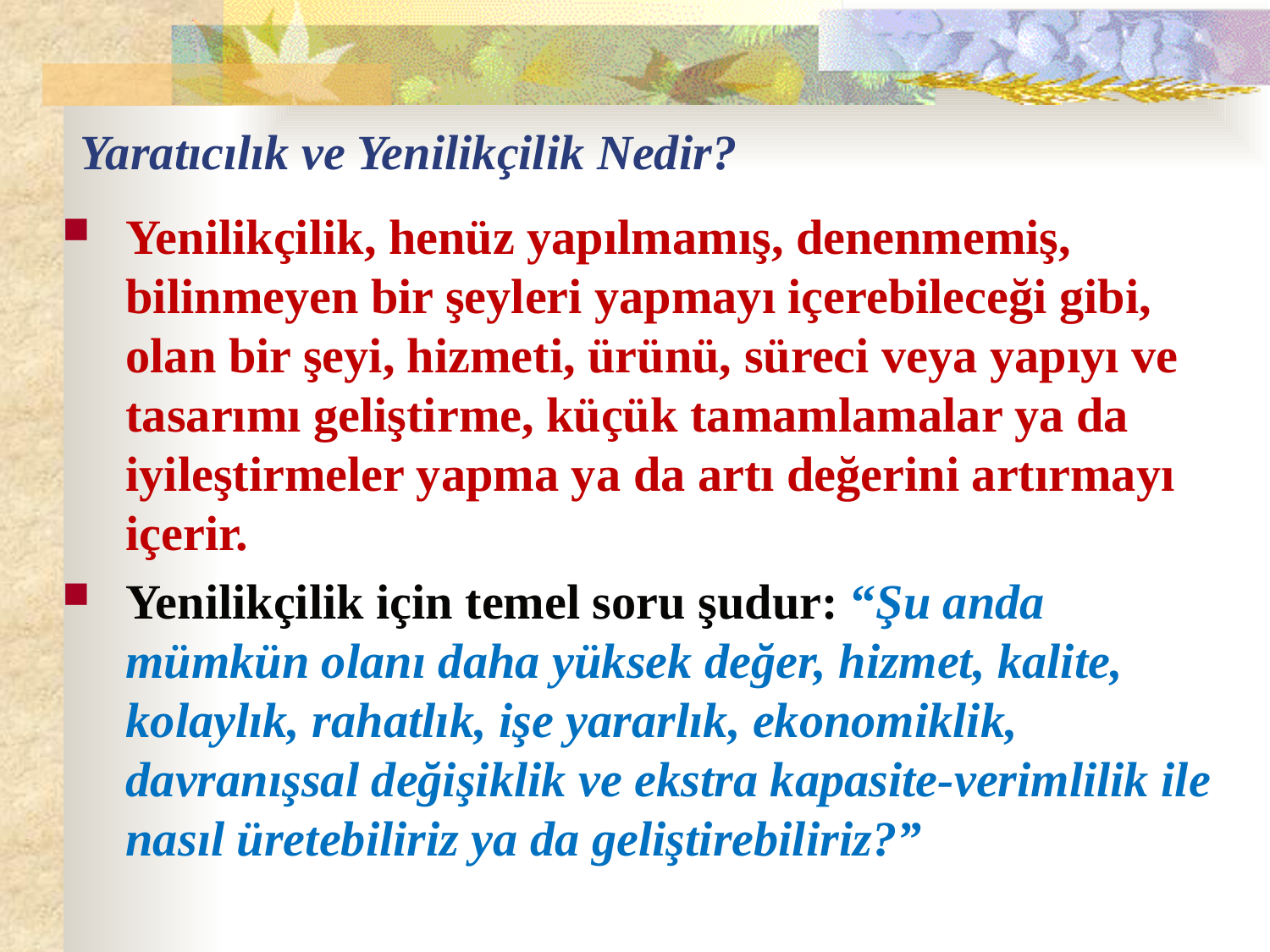

# Yaratıcılık ve Yenilikçilik Nedir?
Yenilikçilik, henüz yapılmamış, denenmemiş, bilinmeyen bir şeyleri yapmayı içerebileceği gibi, olan bir şeyi, hizmeti, ürünü, süreci veya yapıyı ve tasarımı geliştirme, küçük tamamlamalar ya da iyileştirmeler yapma ya da artı değerini artırmayı içerir.
Yenilikçilik için temel soru şudur: “Şu anda mümkün olanı daha yüksek değer, hizmet, kalite, kolaylık, rahatlık, işe yararlık, ekonomiklik, davranışsal değişiklik ve ekstra kapasite-verimlilik ile nasıl üretebiliriz ya da geliştirebiliriz?”